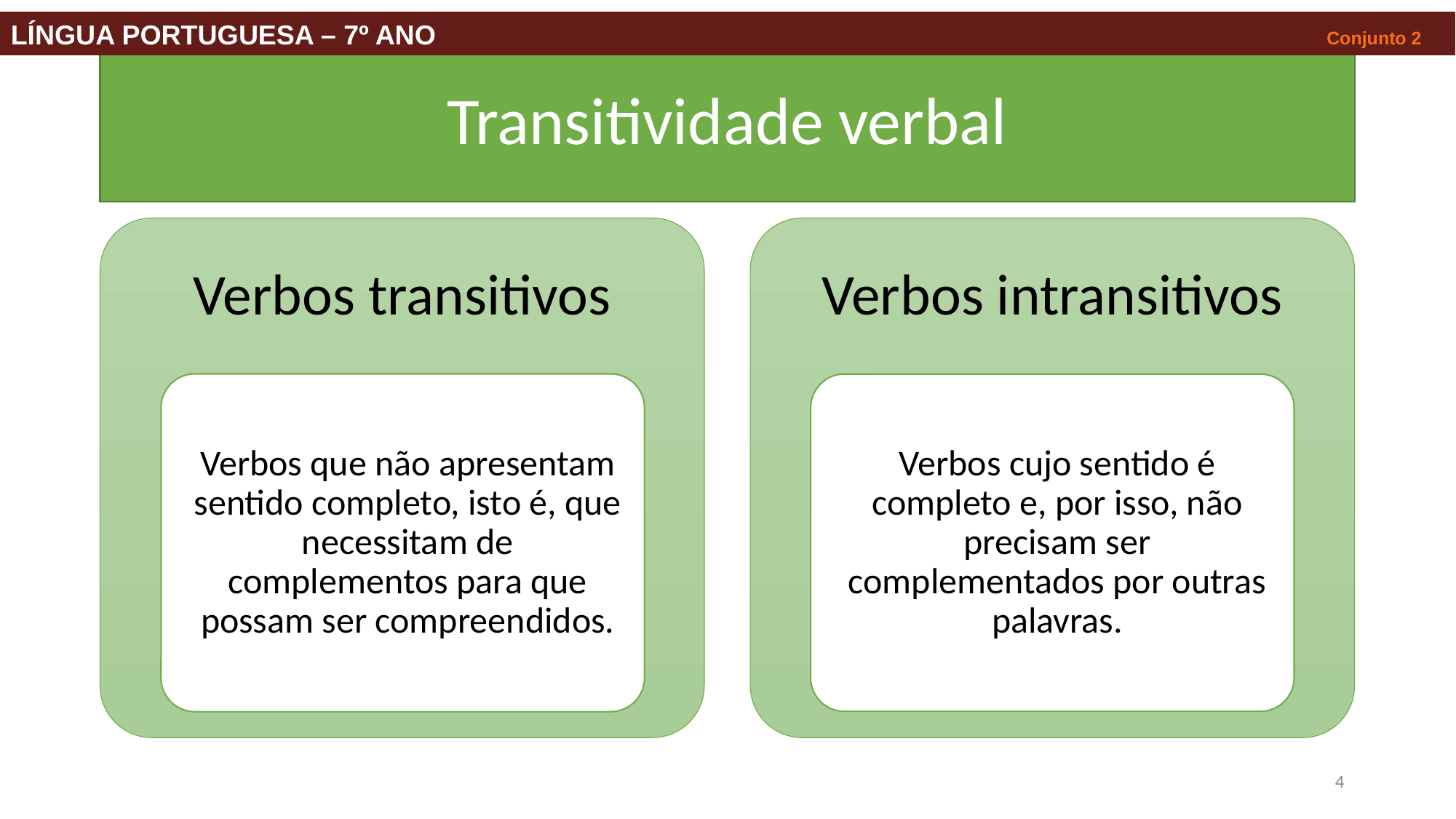

LÍNGUA PORTUGUESA – 7º ANO									 Conjunto 2
# Transitividade verbal
Verbos transitivos
Verbos que não apresentam sentido completo, isto é, que necessitam de complementos para que possam ser compreendidos.
Verbos intransitivos
Verbos cujo sentido é completo e, por isso, não precisam ser complementados por outras palavras.
4